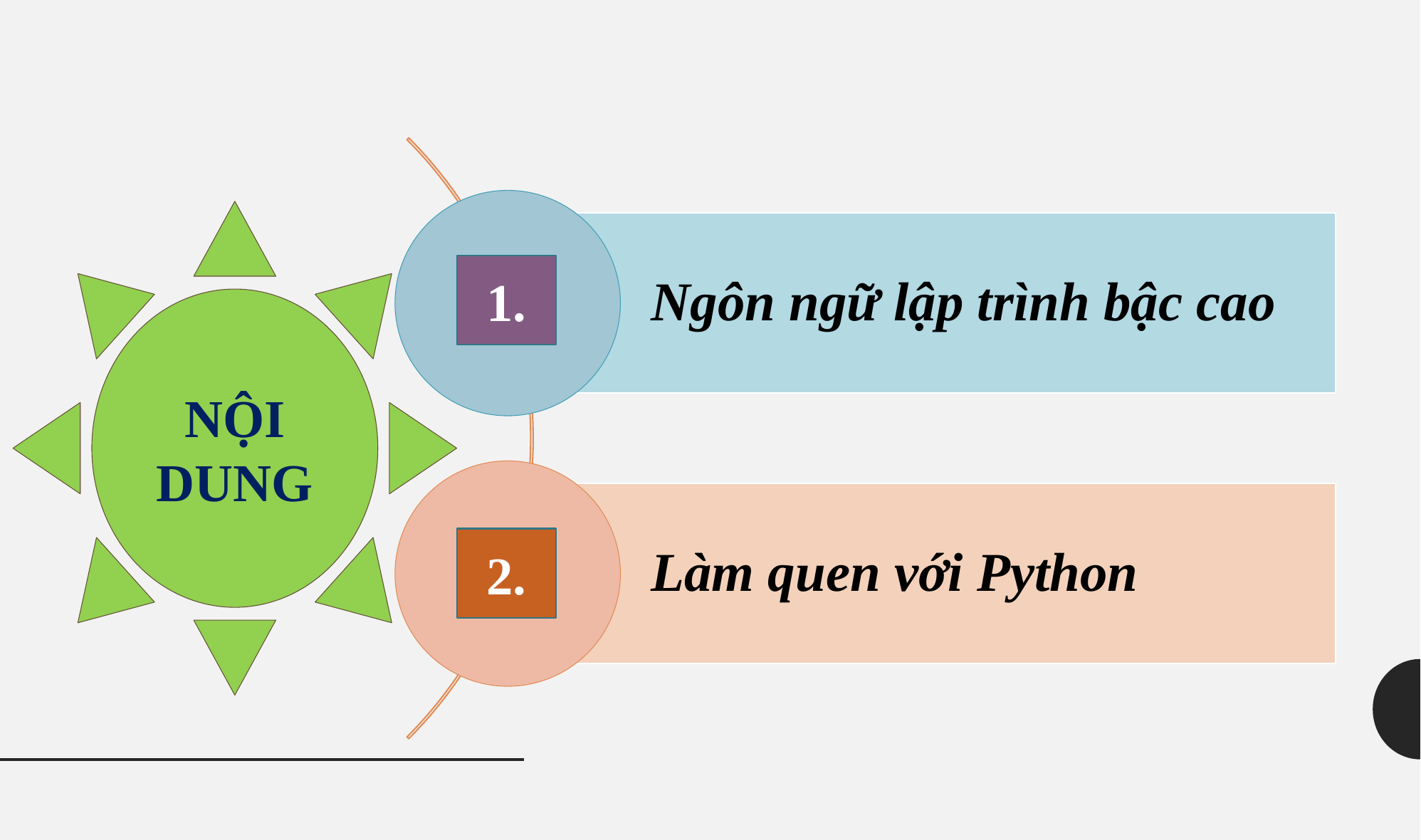

Ngôn ngữ lập trình bậc cao
1.
NỘI DUNG

Làm quen với Python
2.